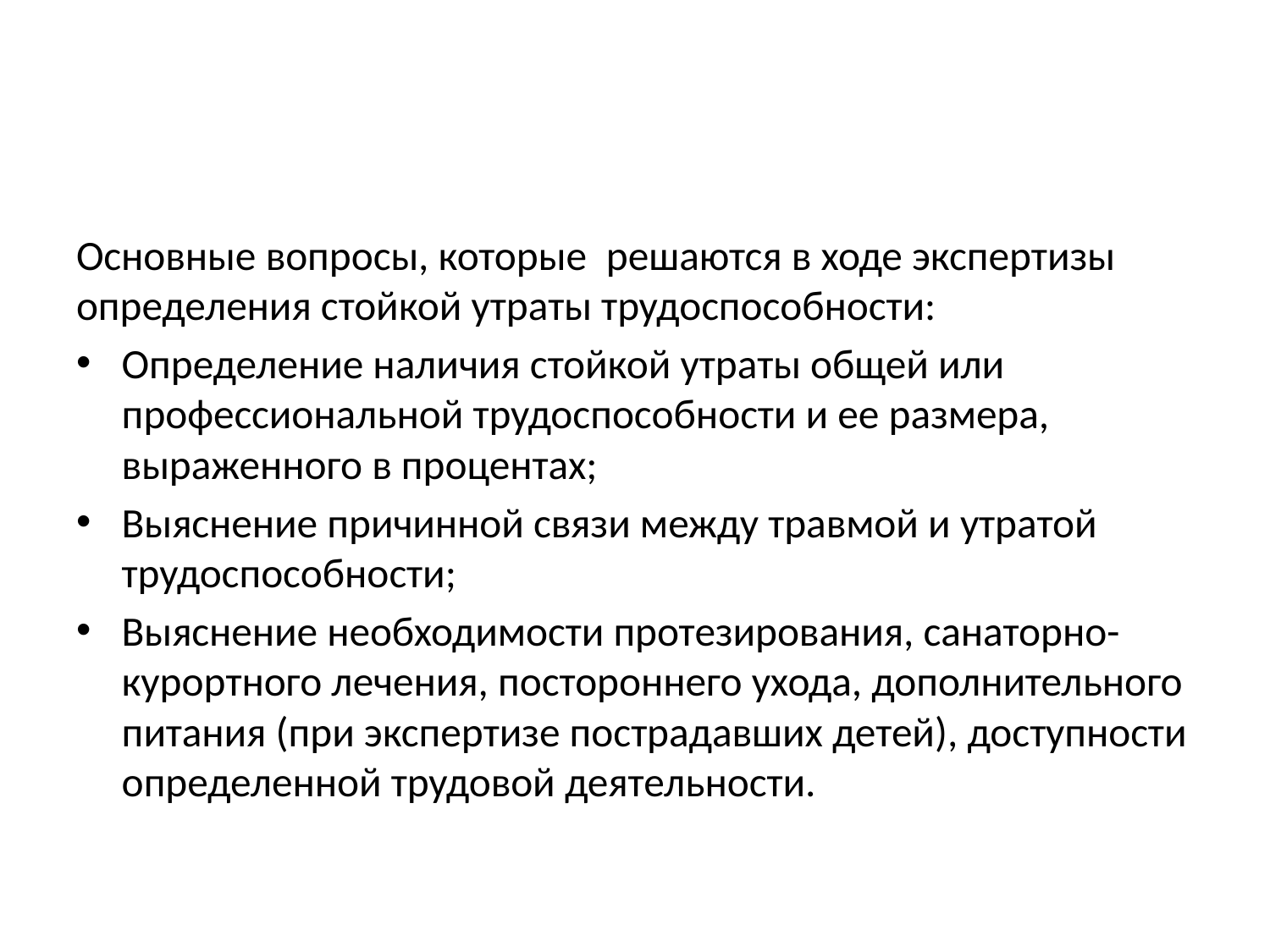

#
Основные вопросы, которые  решаются в ходе экспертизы определения стойкой утраты трудоспособности:
Определение наличия стойкой утраты общей или профессиональной трудоспособности и ее размера, выраженного в процентах;
Выяснение причинной связи между травмой и утратой трудоспособности;
Выяснение необходимости протезирования, санаторно-курортного лечения, постороннего ухода, дополнительного питания (при экспертизе пострадавших детей), доступности определенной трудовой деятельности.